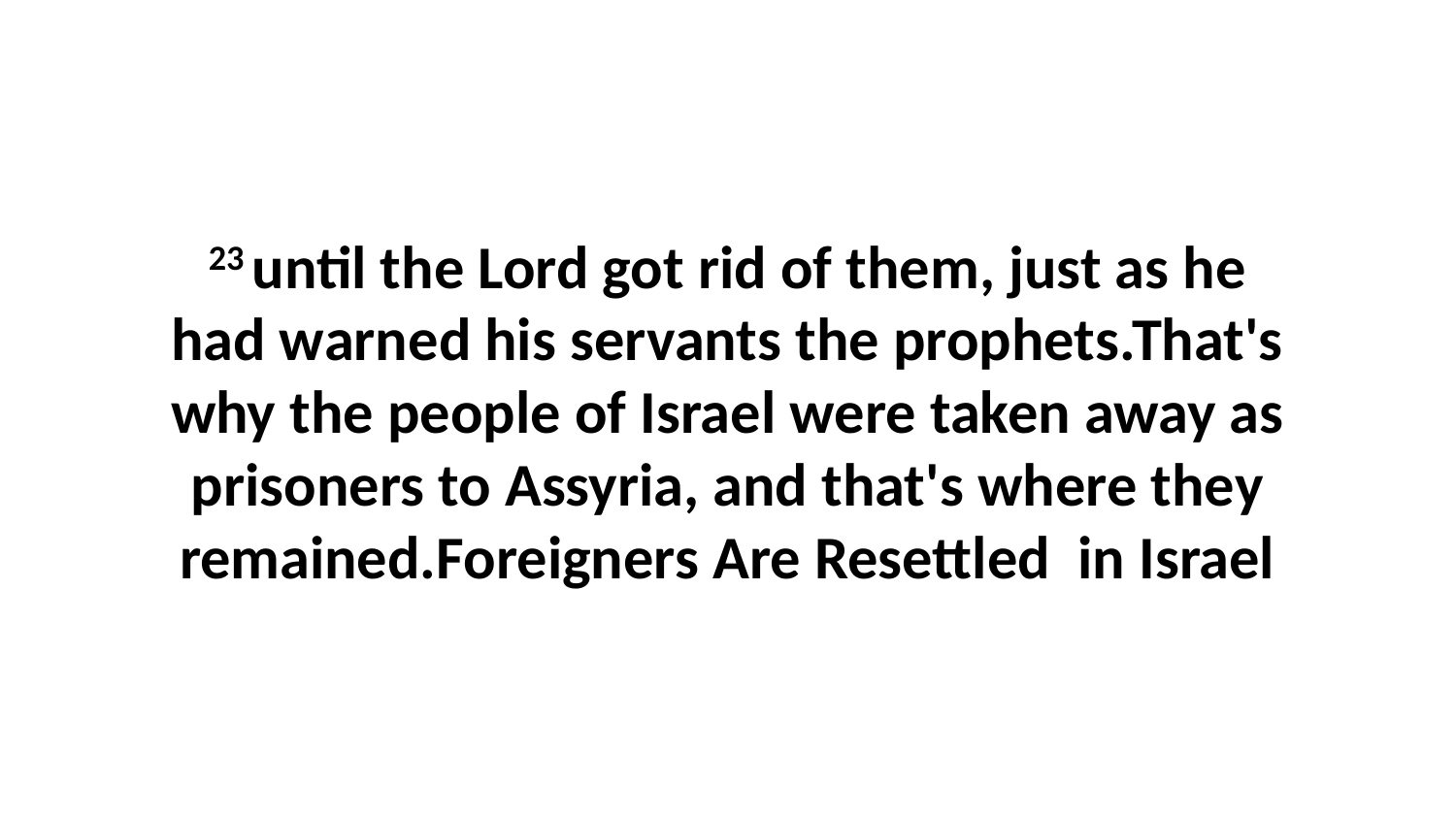

23 until the Lord got rid of them, just as he had warned his servants the prophets.That's why the people of Israel were taken away as prisoners to Assyria, and that's where they remained.Foreigners Are Resettled  in Israel